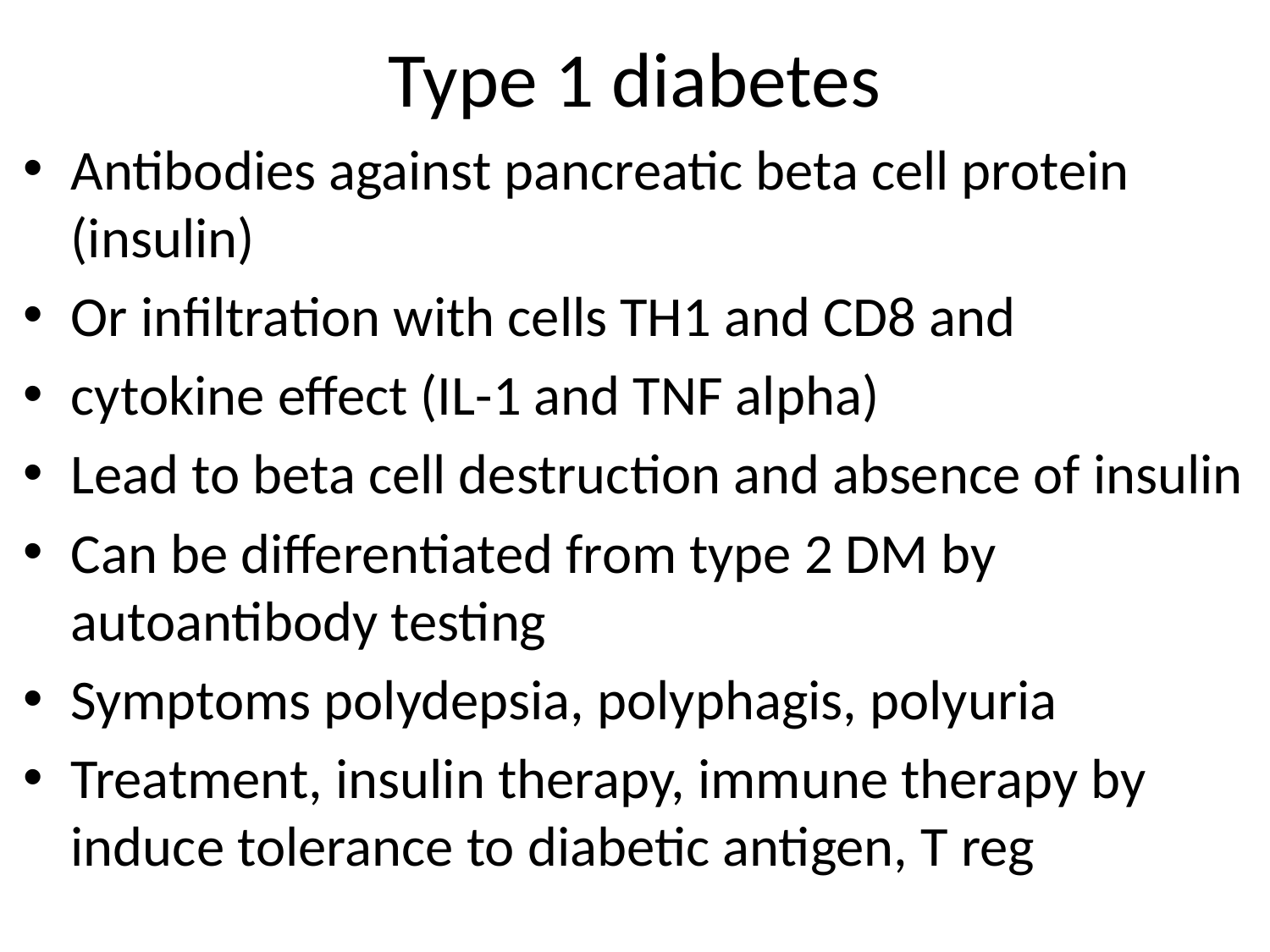

# Type 1 diabetes
Antibodies against pancreatic beta cell protein (insulin)
Or infiltration with cells TH1 and CD8 and
cytokine effect (IL-1 and TNF alpha)
Lead to beta cell destruction and absence of insulin
Can be differentiated from type 2 DM by autoantibody testing
Symptoms polydepsia, polyphagis, polyuria
Treatment, insulin therapy, immune therapy by induce tolerance to diabetic antigen, T reg